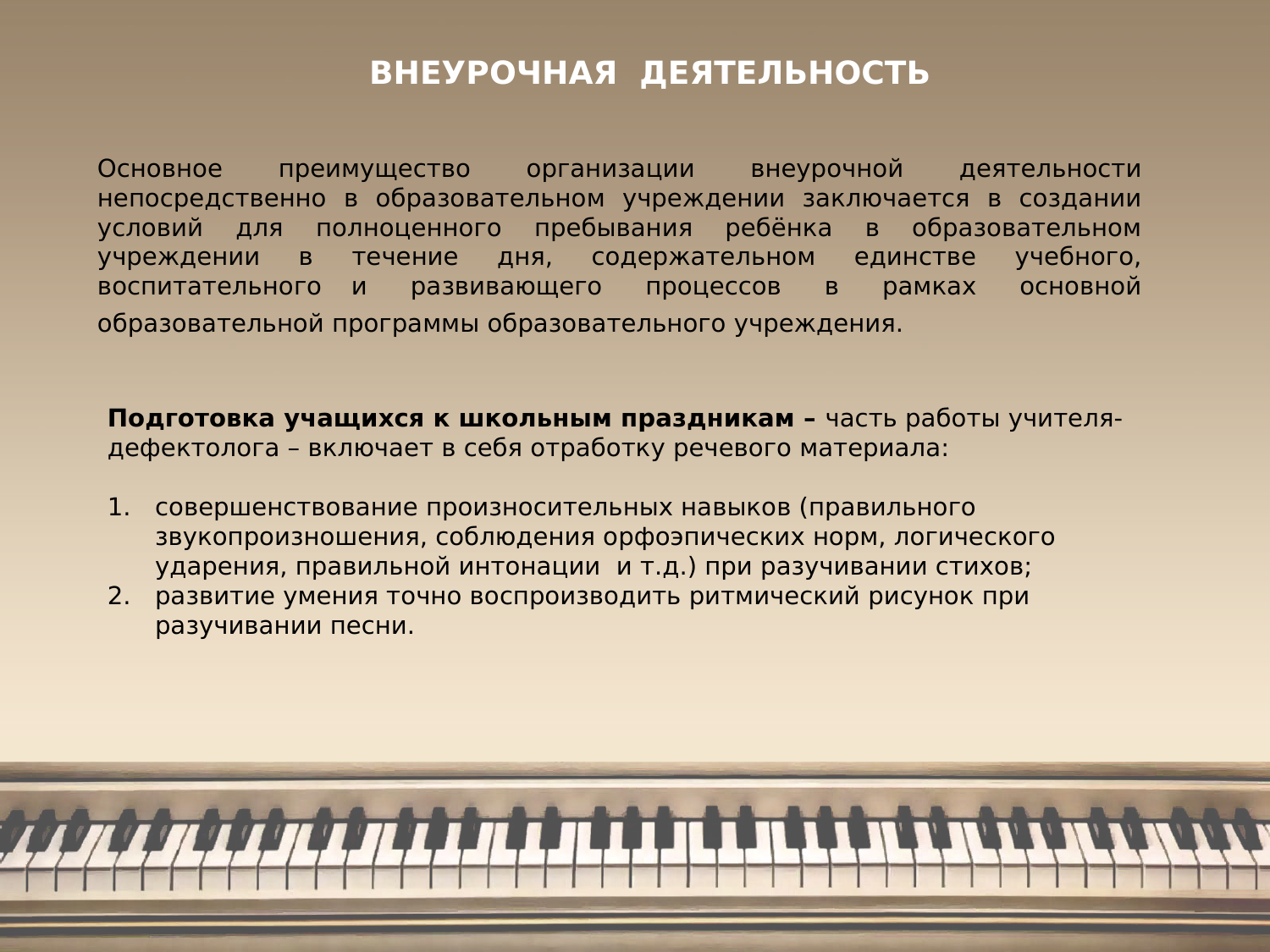

ВНЕУРОЧНАЯ  ДЕЯТЕЛЬНОСТЬ
Основное преимущество организации внеурочной деятельности непосредственно в образовательном учреждении заключается в создании условий для полноценного пребывания ребёнка в образовательном учреждении в течение дня, содержательном единстве учебного, воспитательного	и   развивающего   процессов   в   рамках   основной образовательной программы образовательного учреждения.
Подготовка учащихся к школьным праздникам – часть работы учителя-дефектолога – включает в себя отработку речевого материала:

совершенствование произносительных навыков (правильного звукопроизношения, соблюдения орфоэпических норм, логического ударения, правильной интонации  и т.д.) при разучивании стихов;
развитие умения точно воспроизводить ритмический рисунок при разучивании песни.